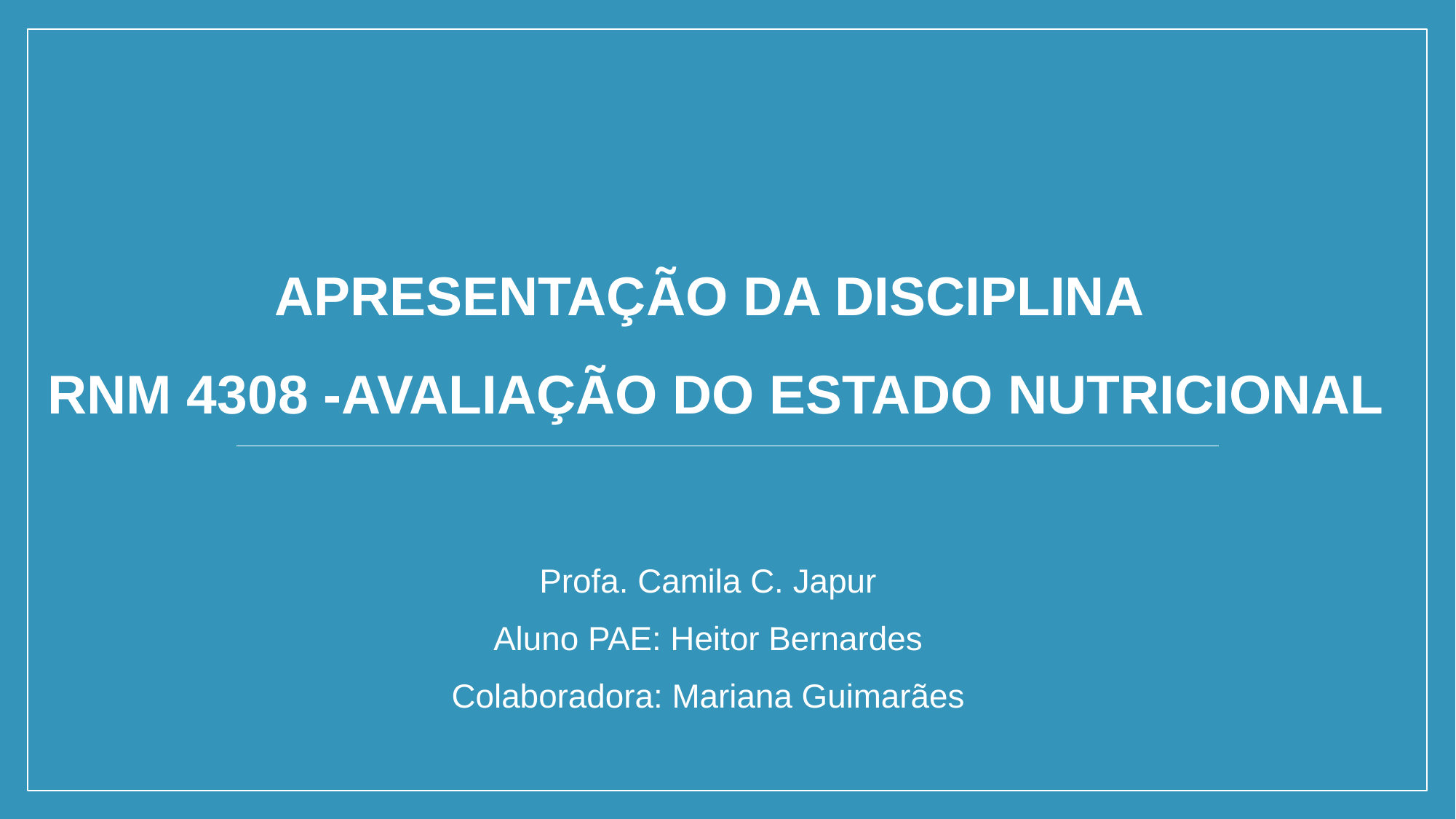

# Apresentação da disciplina RNM 4308 -avaliação do estado nutricional

Profa. Camila C. Japur
Aluno PAE: Heitor Bernardes
Colaboradora: Mariana Guimarães